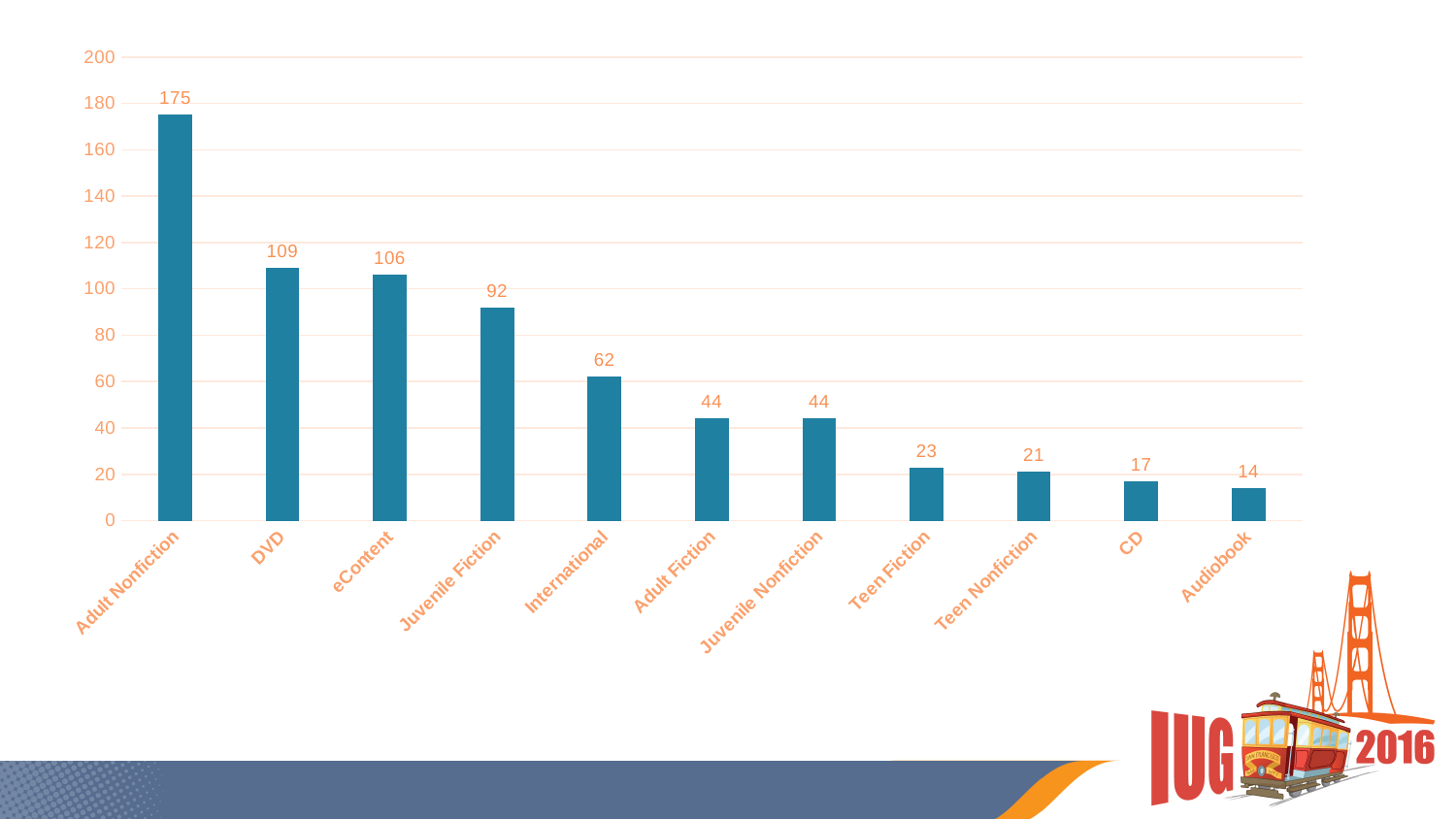

### Chart

| Category | Bibliographic Records |
|---|---|
| Adult Nonfiction | 175.0 |
| DVD | 109.0 |
| eContent | 106.0 |
| Juvenile Fiction | 92.0 |
| International | 62.0 |
| Adult Fiction | 44.0 |
| Juvenile Nonfiction | 44.0 |
| Teen Fiction | 23.0 |
| Teen Nonfiction | 21.0 |
| CD | 17.0 |
| Audiobook | 14.0 |